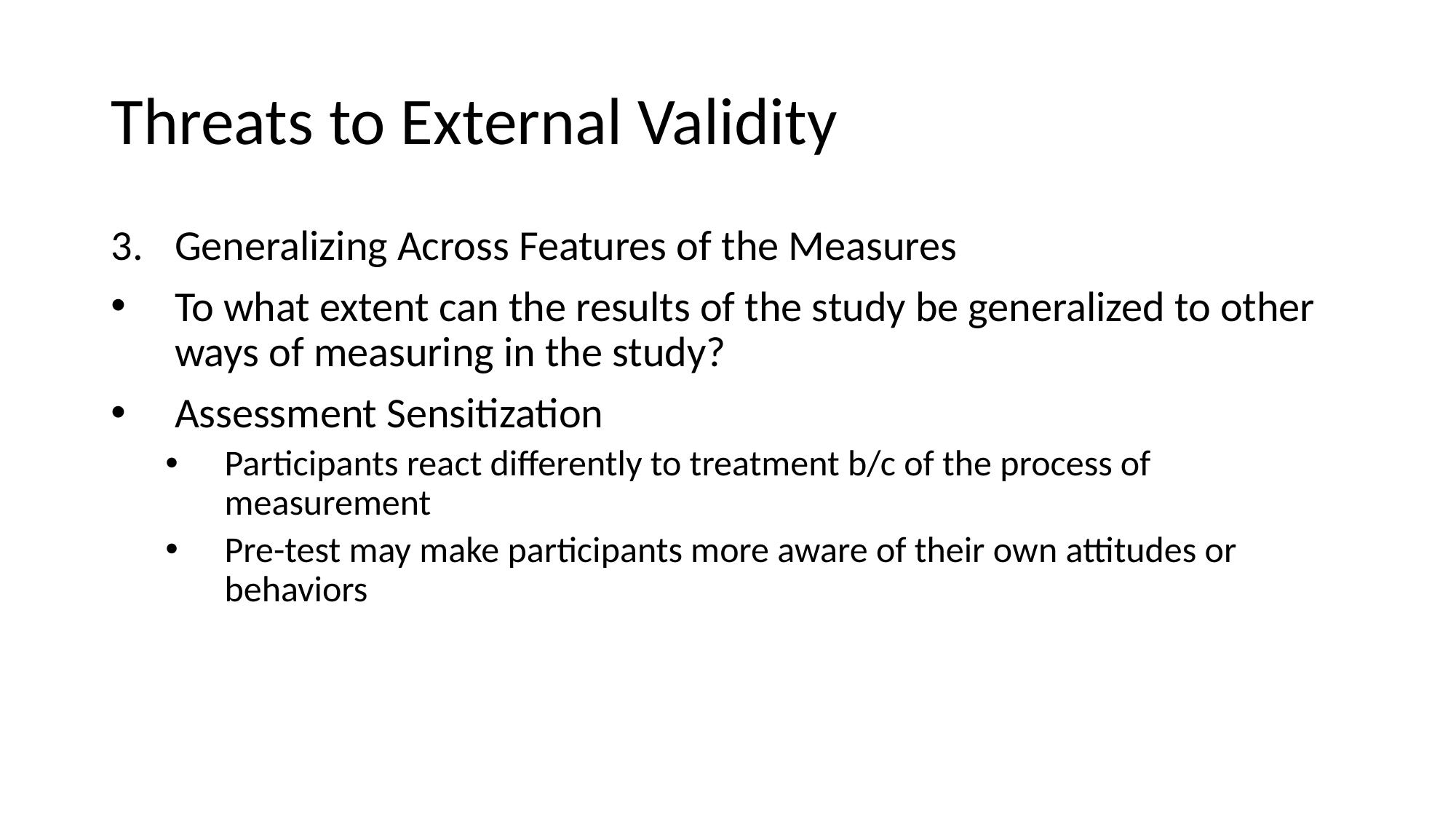

# Threats to External Validity
Generalizing Across Features of the Measures
To what extent can the results of the study be generalized to other ways of measuring in the study?
Assessment Sensitization
Participants react differently to treatment b/c of the process of measurement
Pre-test may make participants more aware of their own attitudes or behaviors